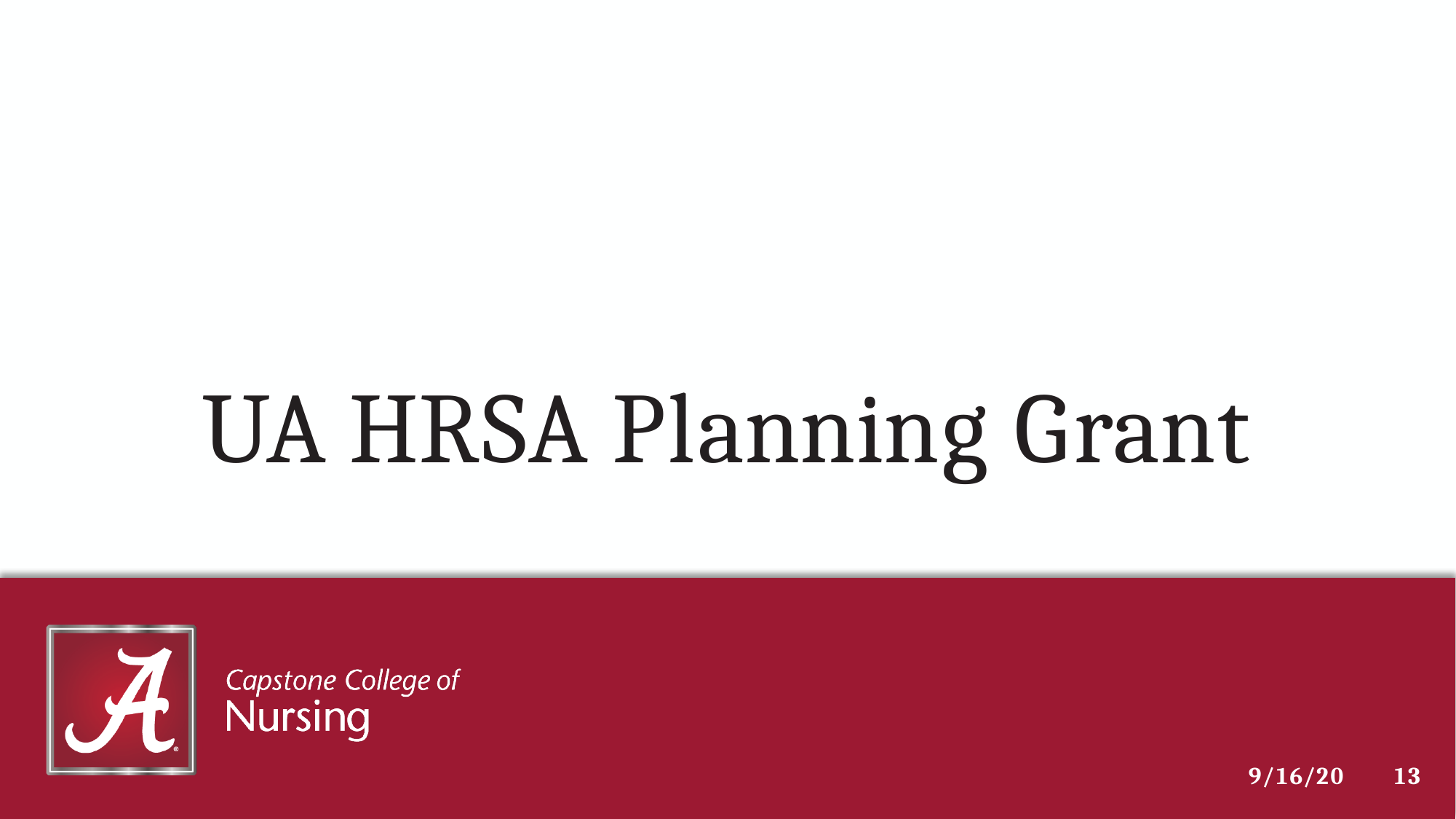

# UA HRSA Planning Grant
9/16/20
13